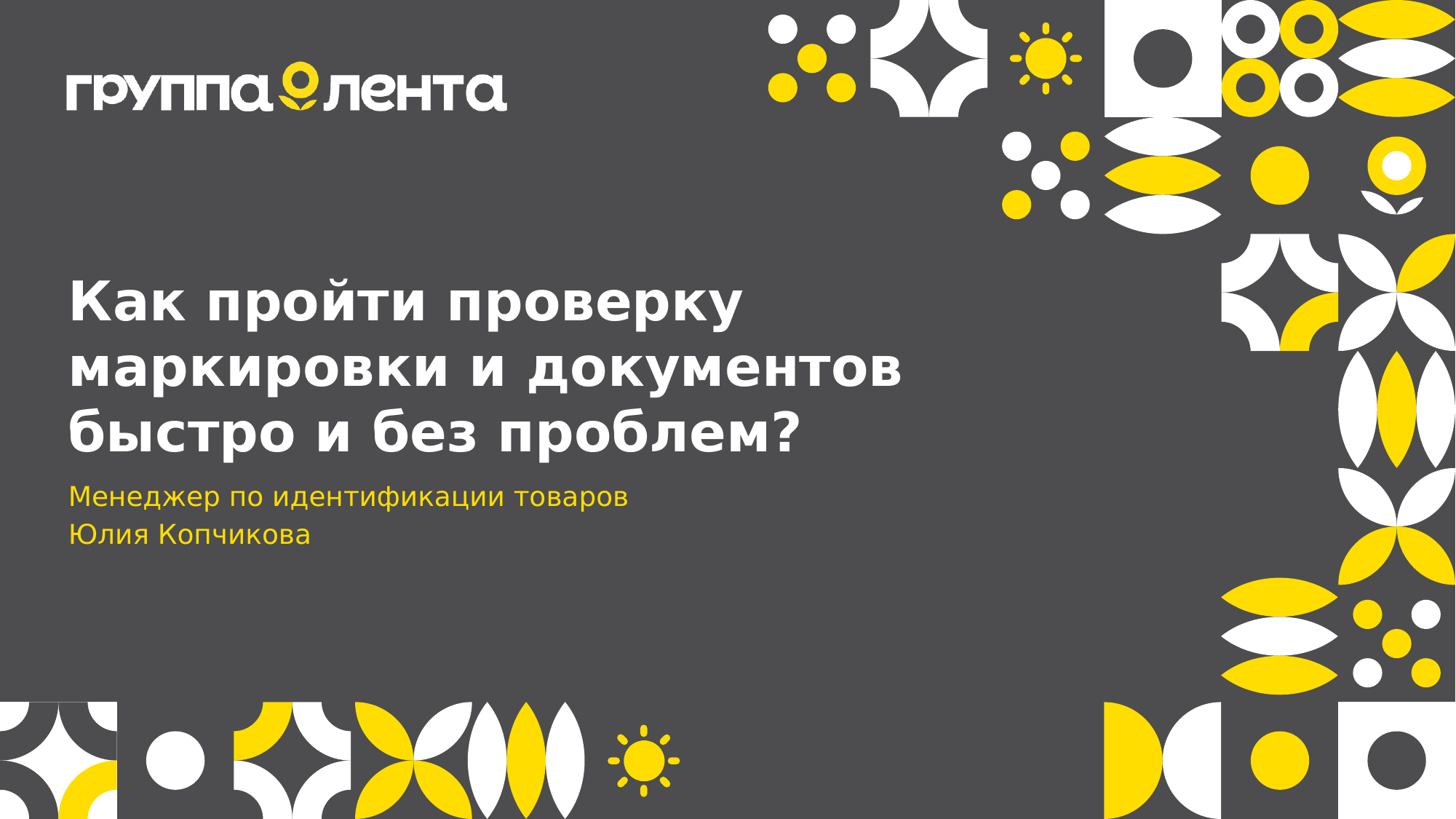

# Как пройти проверку маркировки и документов быстро и без проблем?
Менеджер по идентификации товаров
Юлия Копчикова